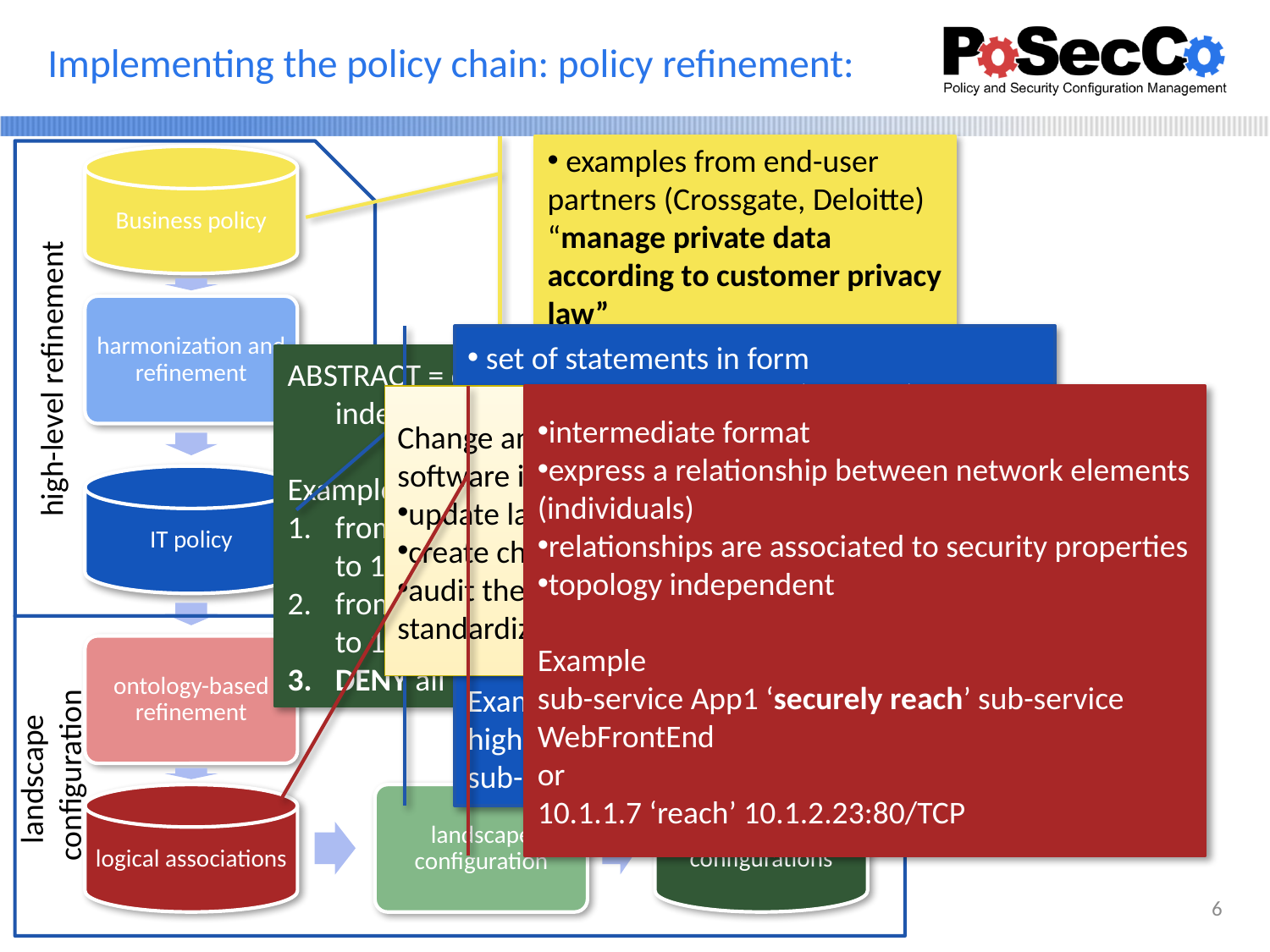

# Implementing the policy chain: policy refinement:
 examples from end-user partners (Crossgate, Deloitte)
“manage private data according to customer privacy law”

Business policy

harmonization and refinement

IT policy

ontology-based refinement

logical associations

landscape configuration

configurations
 set of statements in form
subject-verb-object (options) form

 subject and objects may be groups or categories of individuals
 interesting for policy enforcement purposes
 may (implicitly) express relations

Example:
high security services ‘securely reach’ their sub-services
ABSTRACT = device dependent / syntax independent

Example (packet filter):
from 10.0.0.2:80/TCP
to 10.0.7.15:any/any ALLOW
from 10.1.1.24:any/any
to 10.1.4.78:any/any ALLOW
DENY all
high-level refinement
Change and Configuration Management (CCM) software is used to:
update landscape description
create change requests
audit the productive landscape with help of standardized, comparable checklists and checks.
intermediate format
express a relationship between network elements (individuals)
relationships are associated to security properties
topology independent

Example
sub-service App1 ‘securely reach’ sub-service WebFrontEnd
or
10.1.1.7 ‘reach’ 10.1.2.23:80/TCP

landscape
configuration
6